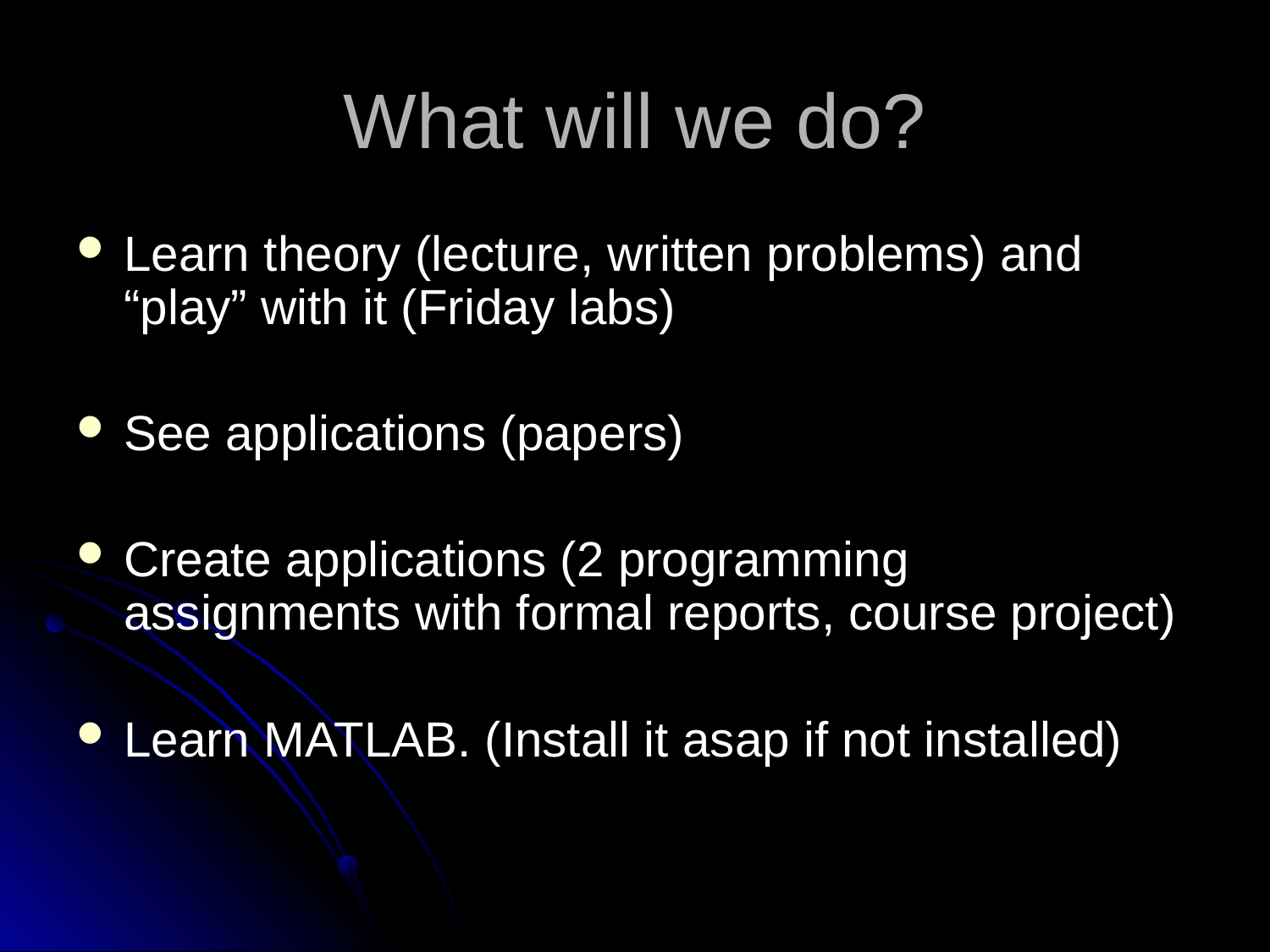

# What will we do?
Learn theory (lecture, written problems) and “play” with it (Friday labs)

See applications (papers)

Create applications (2 programming assignments with formal reports, course project)

Learn MATLAB. (Install it asap if not installed)